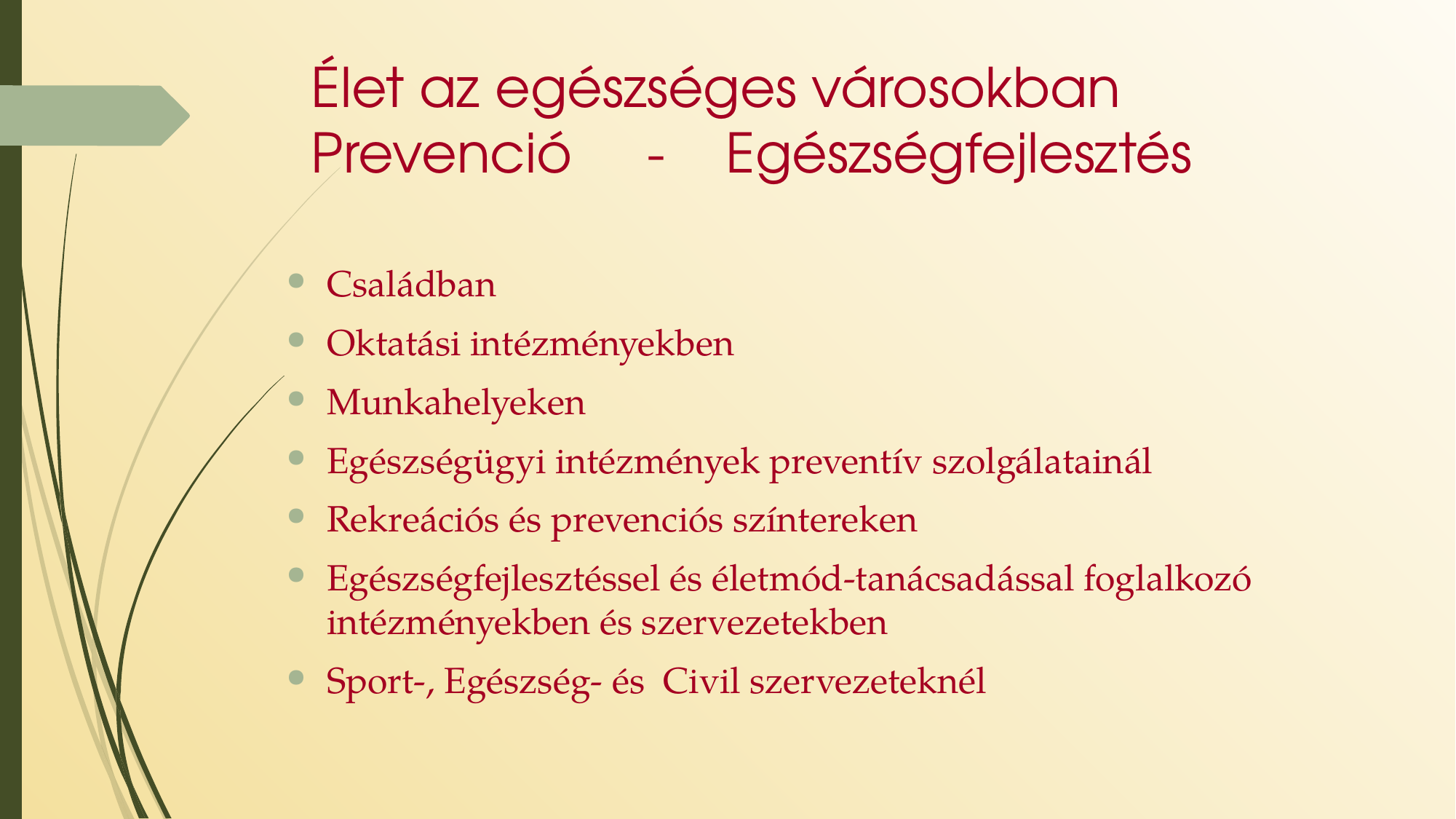

# Élet az egészséges városokban Prevenció     -    Egészségfejlesztés
Családban
Oktatási intézményekben
Munkahelyeken
Egészségügyi intézmények preventív szolgálatainál
Rekreációs és prevenciós színtereken
Egészségfejlesztéssel és életmód-tanácsadással foglalkozó intézményekben és szervezetekben
Sport-, Egészség- és  Civil szervezeteknél